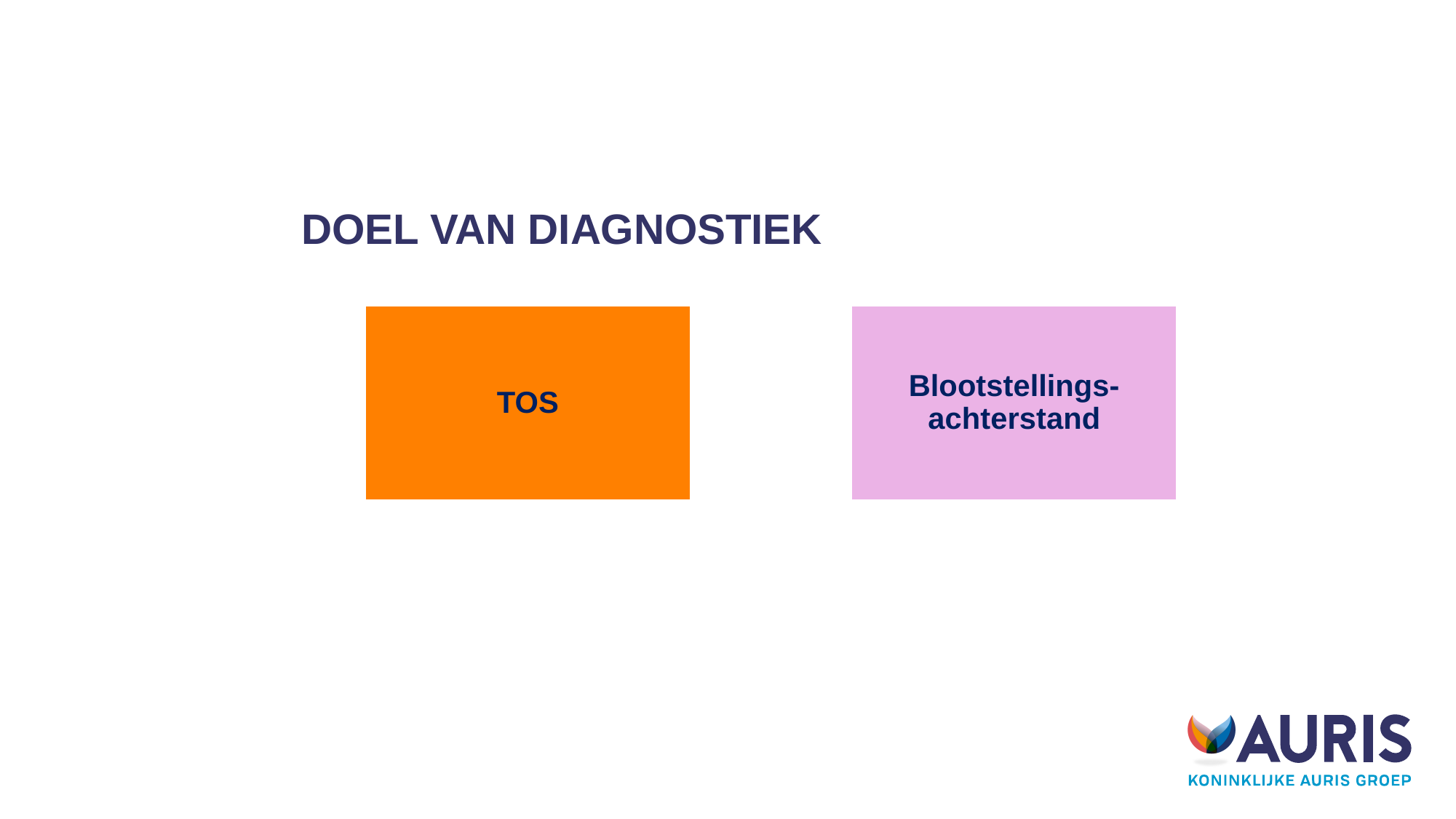

22-06-2020
Diagnostiek bij meertalige kinderen
# Doel van diagnostiek
TOS
Blootstellings-achterstand
TO